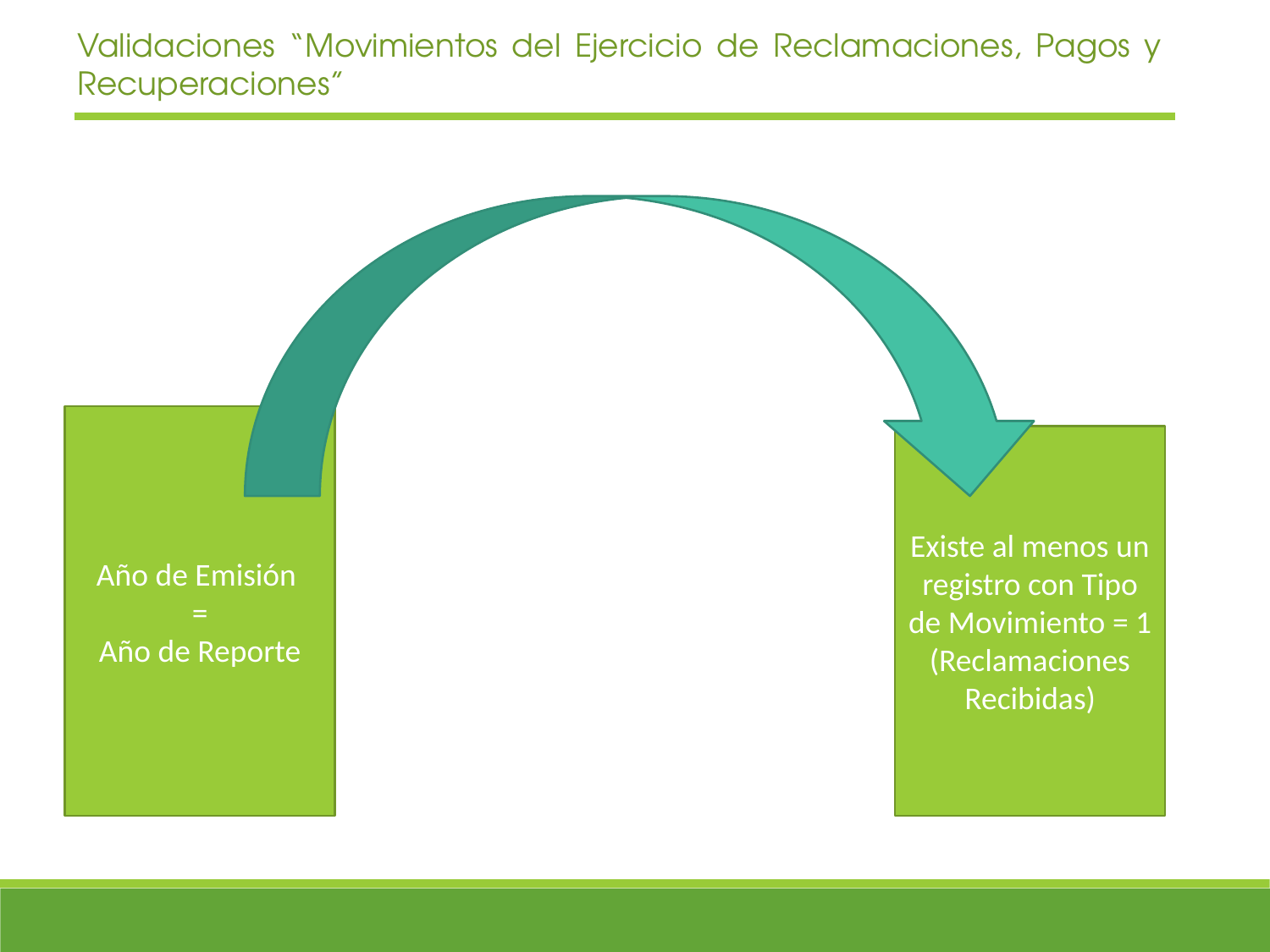

Validaciones “Movimientos del Ejercicio de Reclamaciones, Pagos y Recuperaciones”

Año de Emisión
=
Año de Reporte
Existe al menos un registro con Tipo de Movimiento = 1 (Reclamaciones Recibidas)